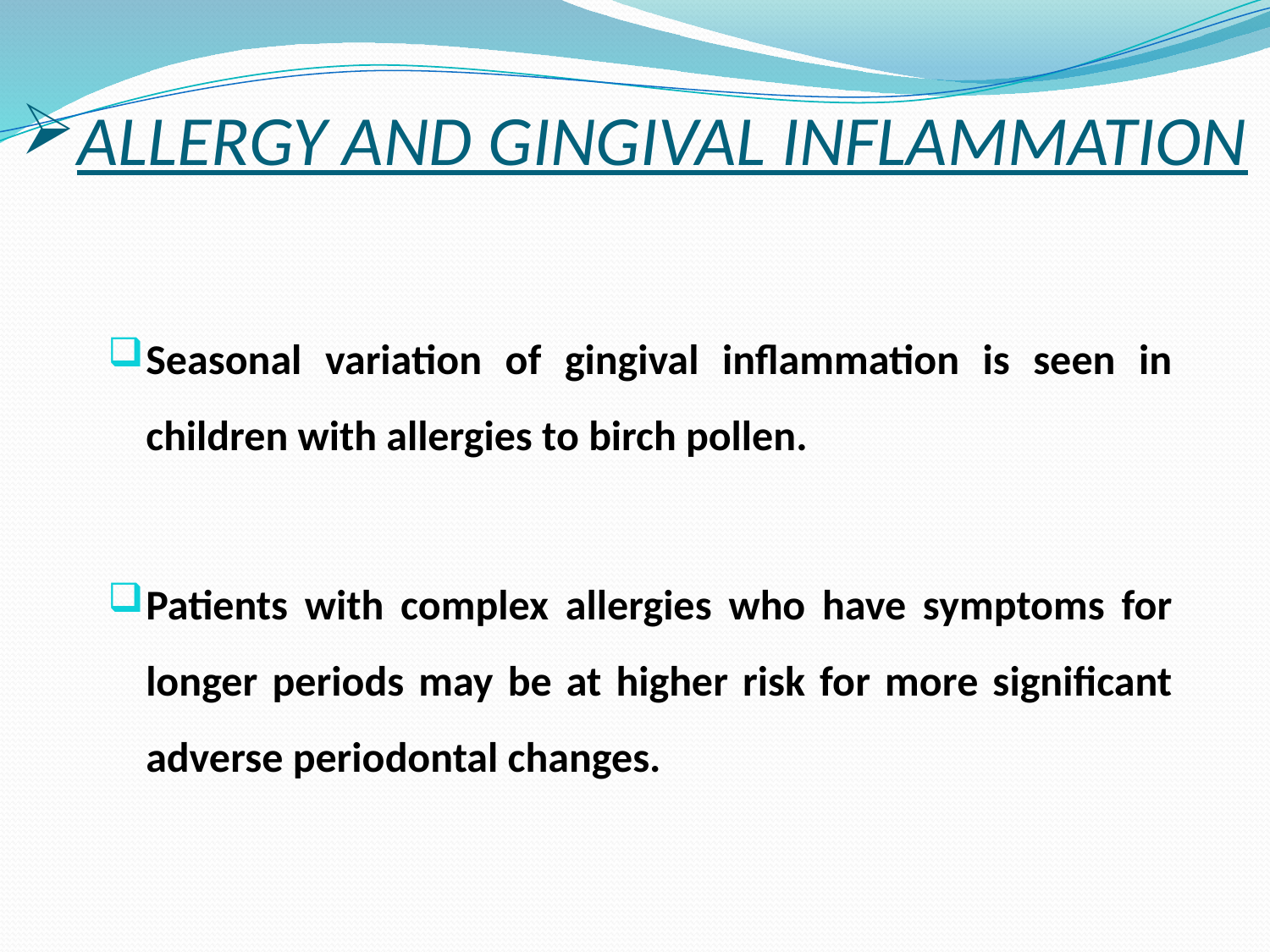

# ALLERGY AND GINGIVAL INFLAMMATION
Seasonal variation of gingival inflammation is seen in children with allergies to birch pollen.

Patients with complex allergies who have symptoms for longer periods may be at higher risk for more significant adverse periodontal changes.